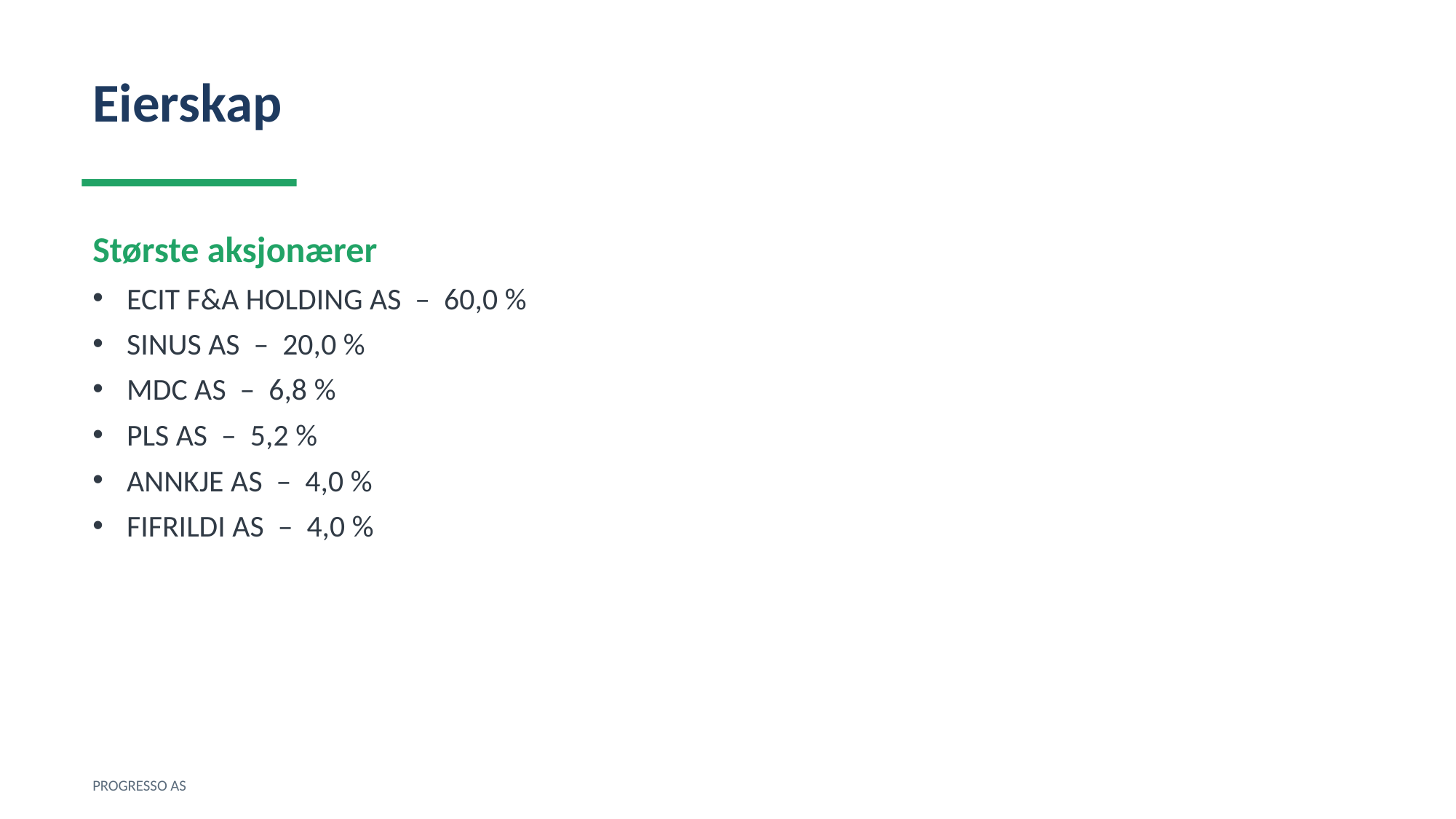

Eierskap

Største aksjonærer
ECIT F&A HOLDING AS  –  60,0 %
SINUS AS  –  20,0 %
MDC AS  –  6,8 %
PLS AS  –  5,2 %
ANNKJE AS  –  4,0 %
FIFRILDI AS  –  4,0 %
PROGRESSO AS